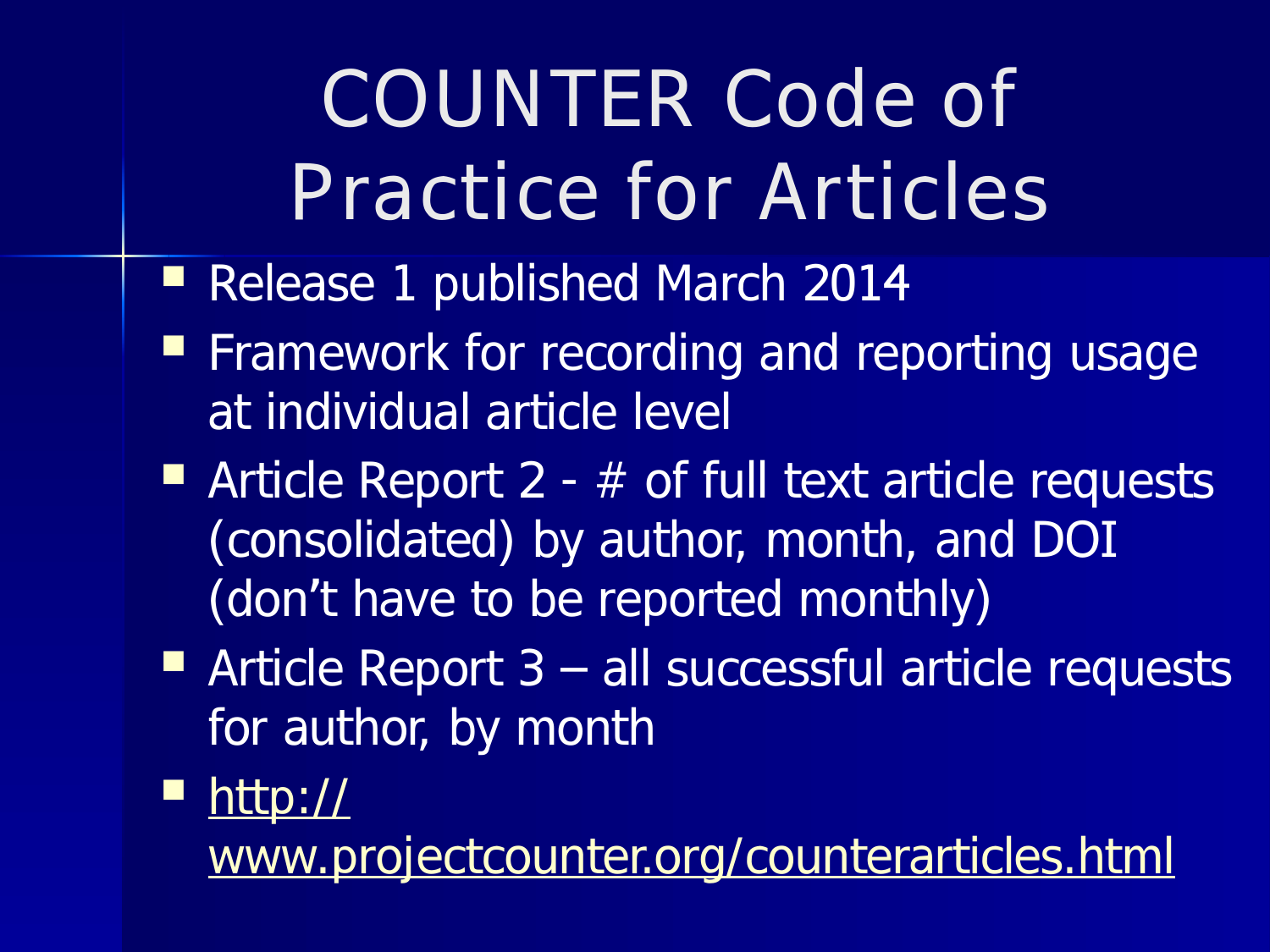

# COUNTER Code of Practice for Articles
Release 1 published March 2014
Framework for recording and reporting usage at individual article level
Article Report 2 - # of full text article requests (consolidated) by author, month, and DOI (don’t have to be reported monthly)
Article Report 3 – all successful article requests for author, by month
http://www.projectcounter.org/counterarticles.html